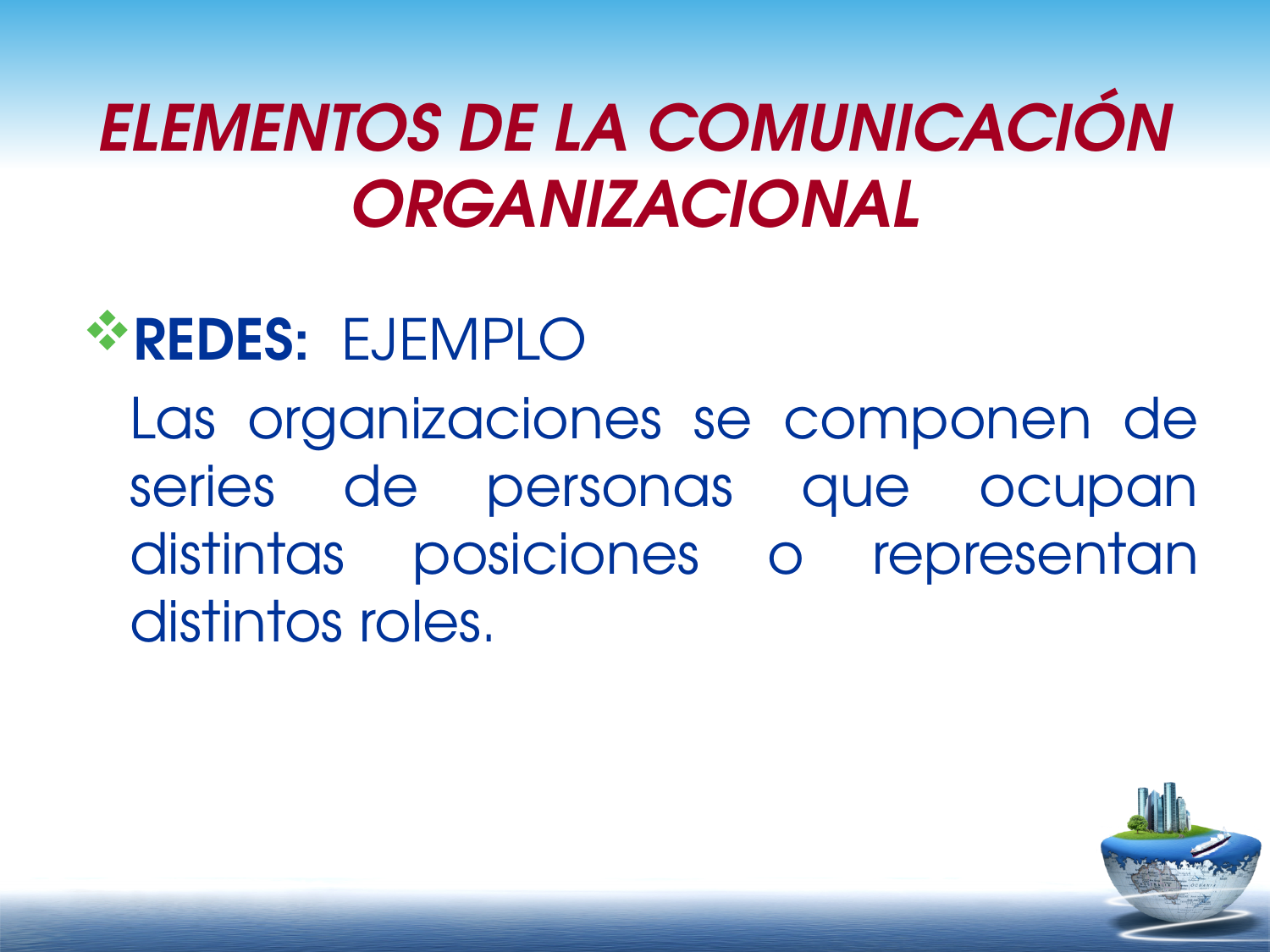

# ELEMENTOS DE LA COMUNICACIÓN ORGANIZACIONAL
REDES:  EJEMPLO
	Las organizaciones se componen de series de personas que ocupan distintas posiciones o representan distintos roles.